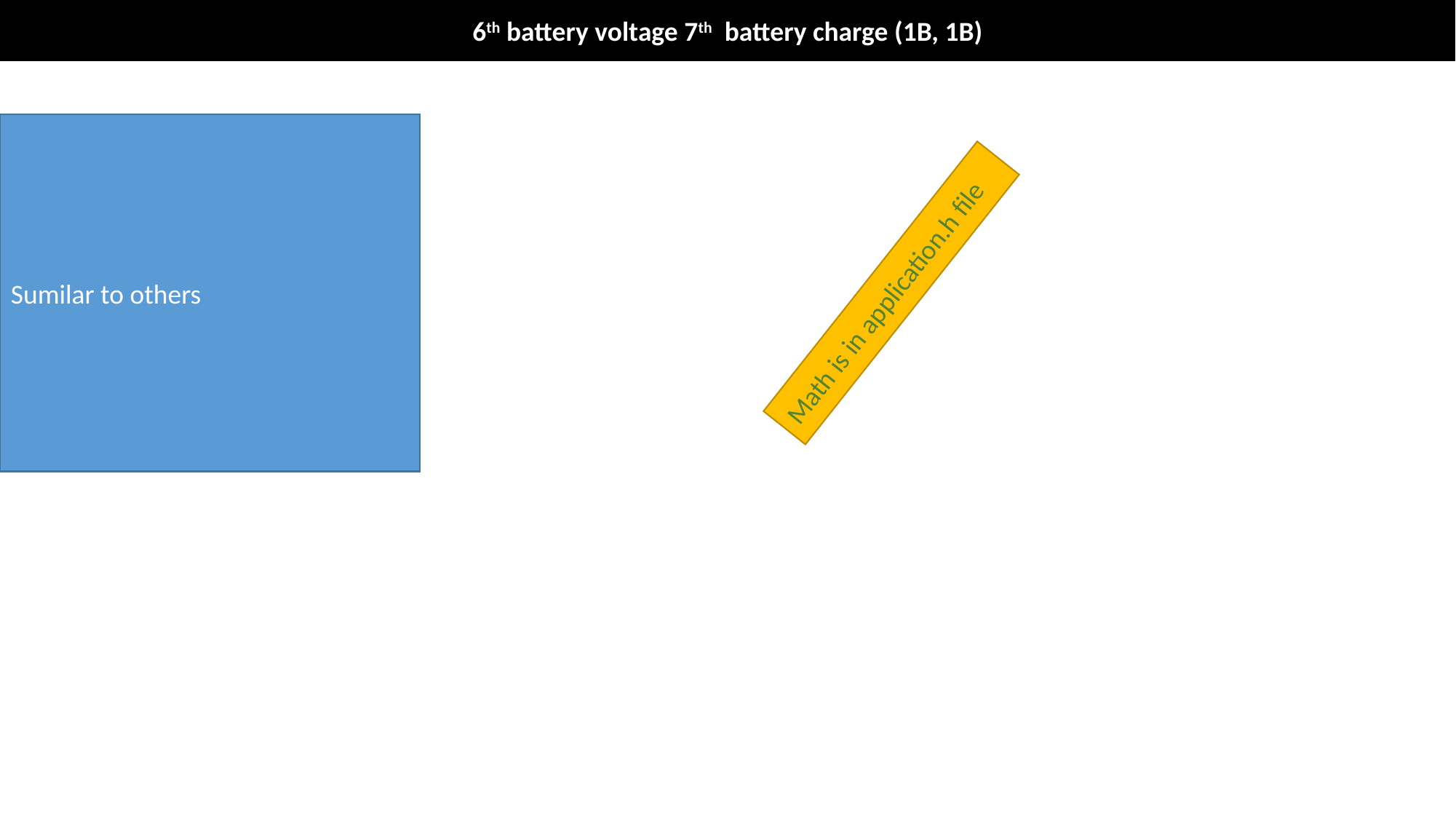

6th battery voltage 7th  battery charge (1B, 1B)

Sumilar to others
Math is in application.h file